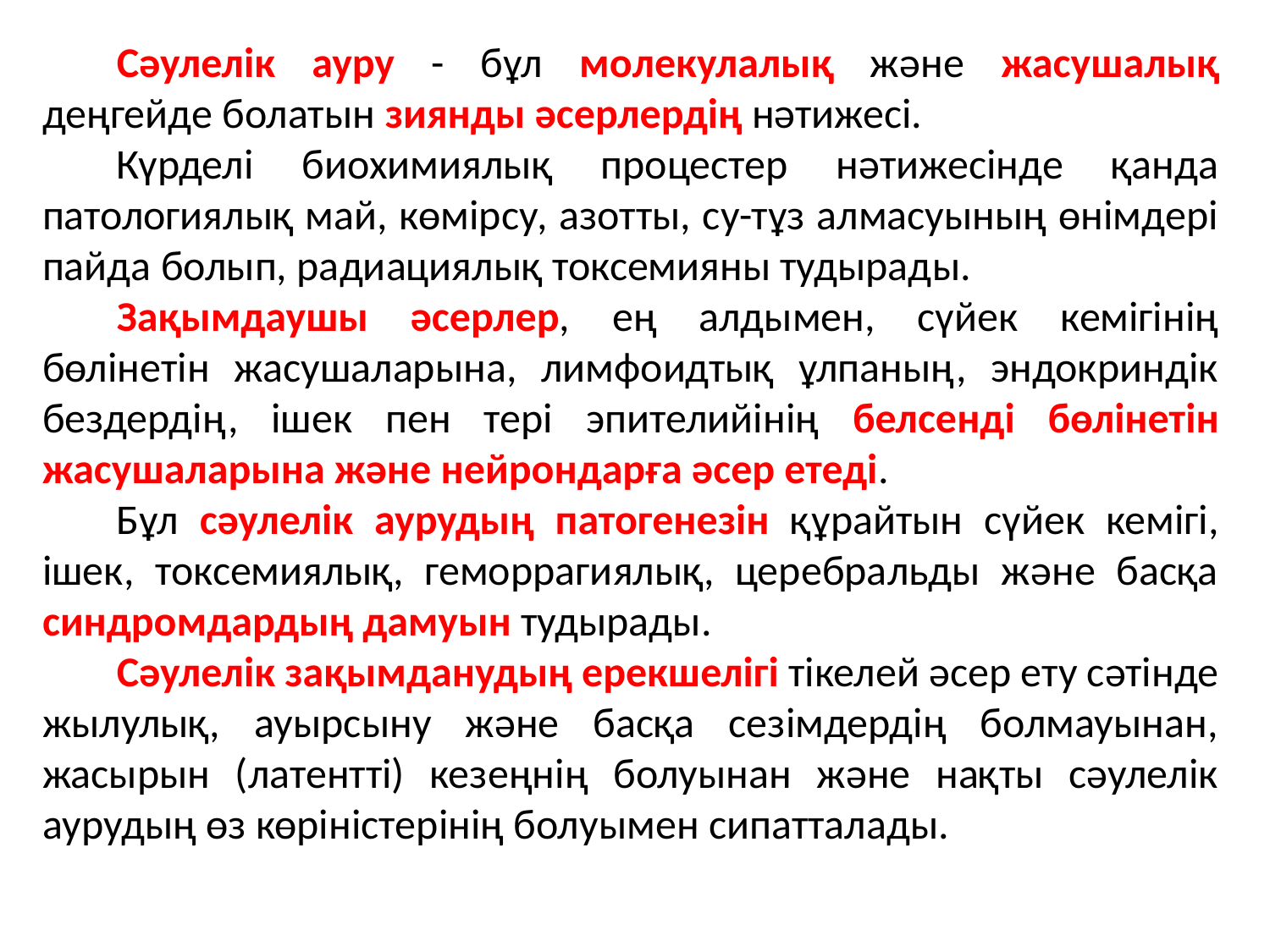

Сәулелік ауру - бұл молекулалық және жасушалық деңгейде болатын зиянды әсерлердің нәтижесі.
Күрделі биохимиялық процестер нәтижесінде қанда патологиялық май, көмірсу, азотты, су-тұз алмасуының өнімдері пайда болып, радиациялық токсемияны тудырады.
Зақымдаушы әсерлер, ең алдымен, сүйек кемігінің бөлінетін жасушаларына, лимфоидтық ұлпаның, эндокриндік бездердің, ішек пен тері эпителийінің белсенді бөлінетін жасушаларына және нейрондарға әсер етеді.
Бұл сәулелік аурудың патогенезін құрайтын сүйек кемігі, ішек, токсемиялық, геморрагиялық, церебральды және басқа синдромдардың дамуын тудырады.
Сәулелік зақымданудың ерекшелігі тікелей әсер ету сәтінде жылулық, ауырсыну және басқа сезімдердің болмауынан, жасырын (латентті) кезеңнің болуынан және нақты сәулелік аурудың өз көріністерінің болуымен сипатталады.